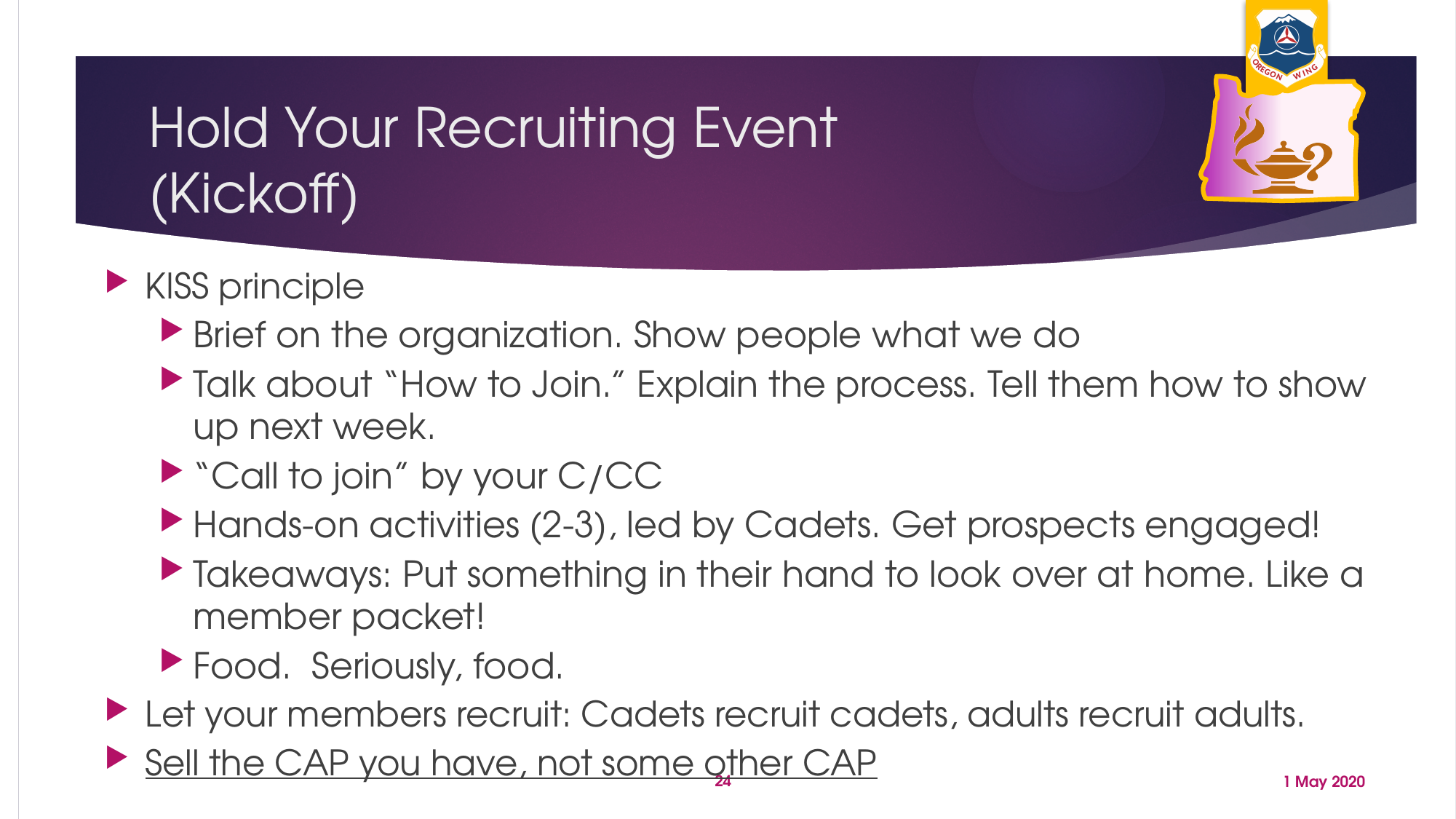

# Hold Your Recruiting Event (Kickoff)
KISS principle
Brief on the organization. Show people what we do
Talk about “How to Join.” Explain the process. Tell them how to show up next week.
“Call to join” by your C/CC
Hands-on activities (2-3), led by Cadets. Get prospects engaged!
Takeaways: Put something in their hand to look over at home. Like a member packet!
Food.  Seriously, food.
Let your members recruit: Cadets recruit cadets, adults recruit adults.
Sell the CAP you have, not some other CAP